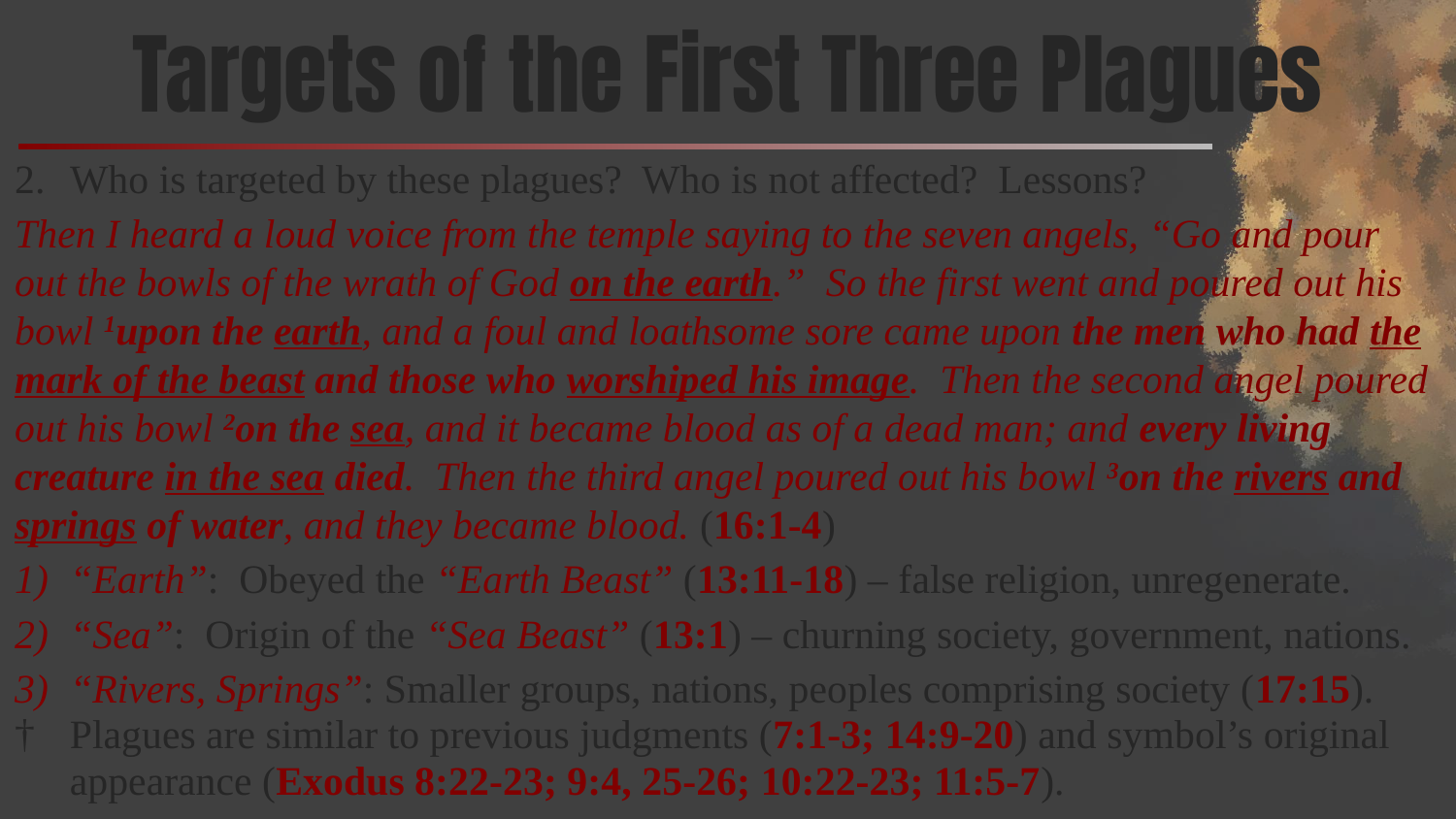

# Targets of the First Three Plagues
Who is targeted by these plagues?  Who is not affected?  Lessons?
Then I heard a loud voice from the temple saying to the seven angels, “Go and pour out the bowls of the wrath of God on the earth.”  So the first went and poured out his bowl 1upon the earth, and a foul and loathsome sore came upon the men who had the mark of the beast and those who worshiped his image.  Then the second angel poured out his bowl 2on the sea, and it became blood as of a dead man; and every living creature in the sea died.  Then the third angel poured out his bowl 3on the rivers and springs of water, and they became blood. (16:1-4)
“Earth”:  Obeyed the “Earth Beast” (13:11-18) – false religion, unregenerate.
“Sea”:  Origin of the “Sea Beast” (13:1) – churning society, government, nations.
“Rivers, Springs”: Smaller groups, nations, peoples comprising society (17:15).
Plagues are similar to previous judgments (7:1-3; 14:9-20) and symbol’s original appearance (Exodus 8:22-23; 9:4, 25-26; 10:22-23; 11:5-7).